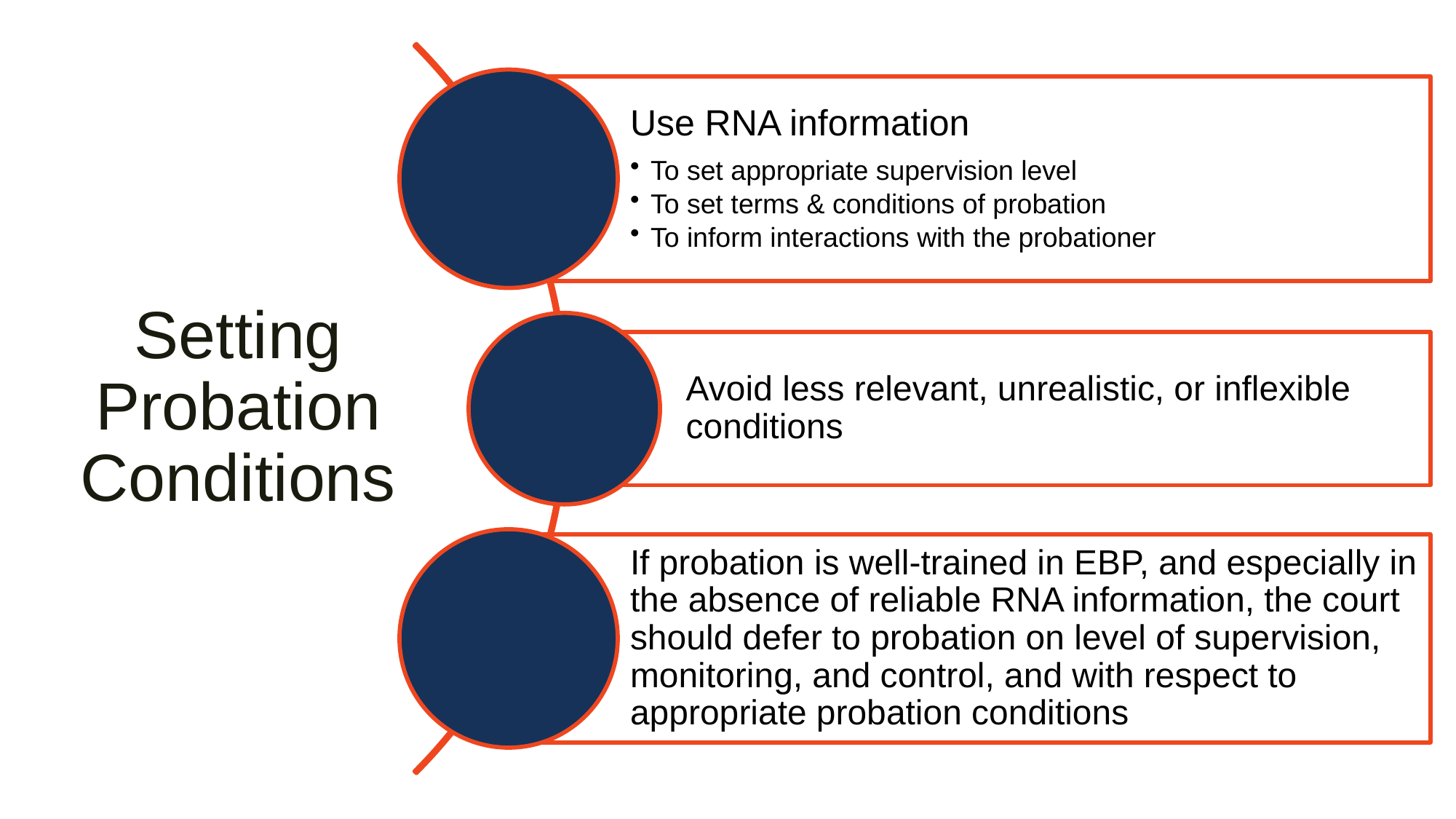

Use RNA information
To set appropriate supervision level
To set terms & conditions of probation
To inform interactions with the probationer
Avoid less relevant, unrealistic, or inflexible conditions
If probation is well-trained in EBP, and especially in the absence of reliable RNA information, the court should defer to probation on level of supervision, monitoring, and control, and with respect to appropriate probation conditions
# Setting Probation Conditions